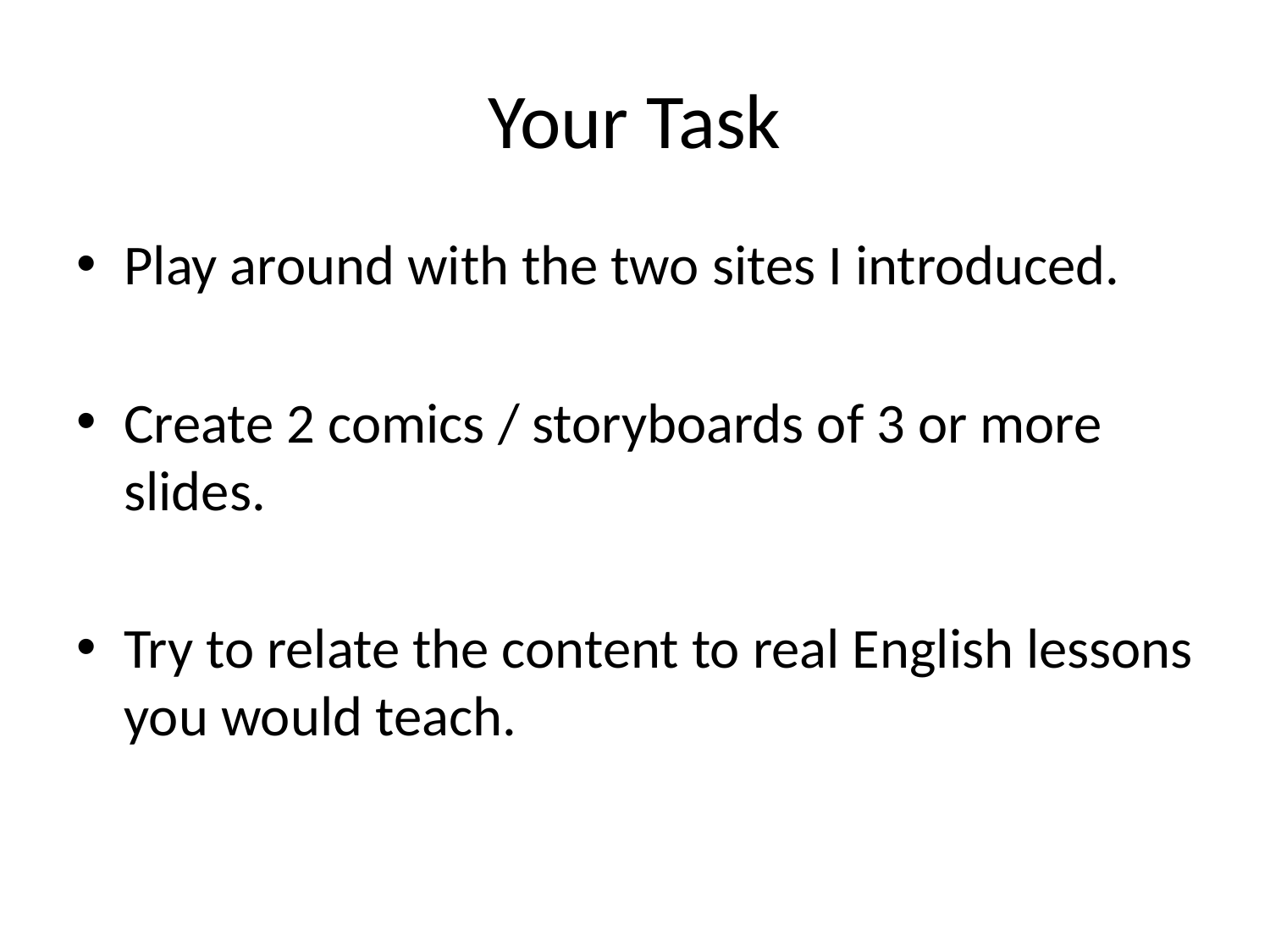

# Your Task
Play around with the two sites I introduced.

Create 2 comics / storyboards of 3 or more slides.

Try to relate the content to real English lessons you would teach.